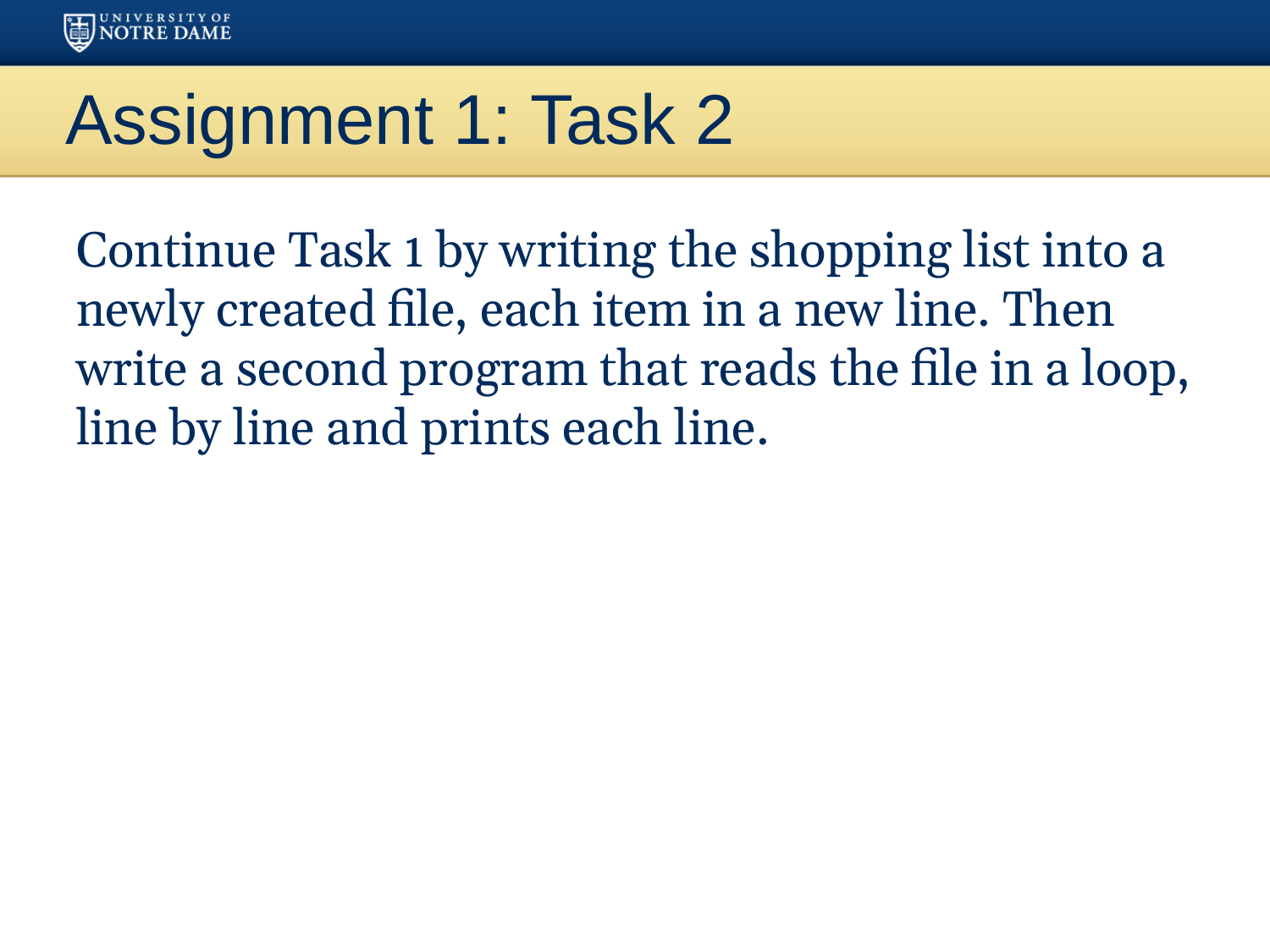

# Assignment 1: Task 2
Continue Task 1 by writing the shopping list into a newly created file, each item in a new line. Then write a second program that reads the file in a loop, line by line and prints each line.